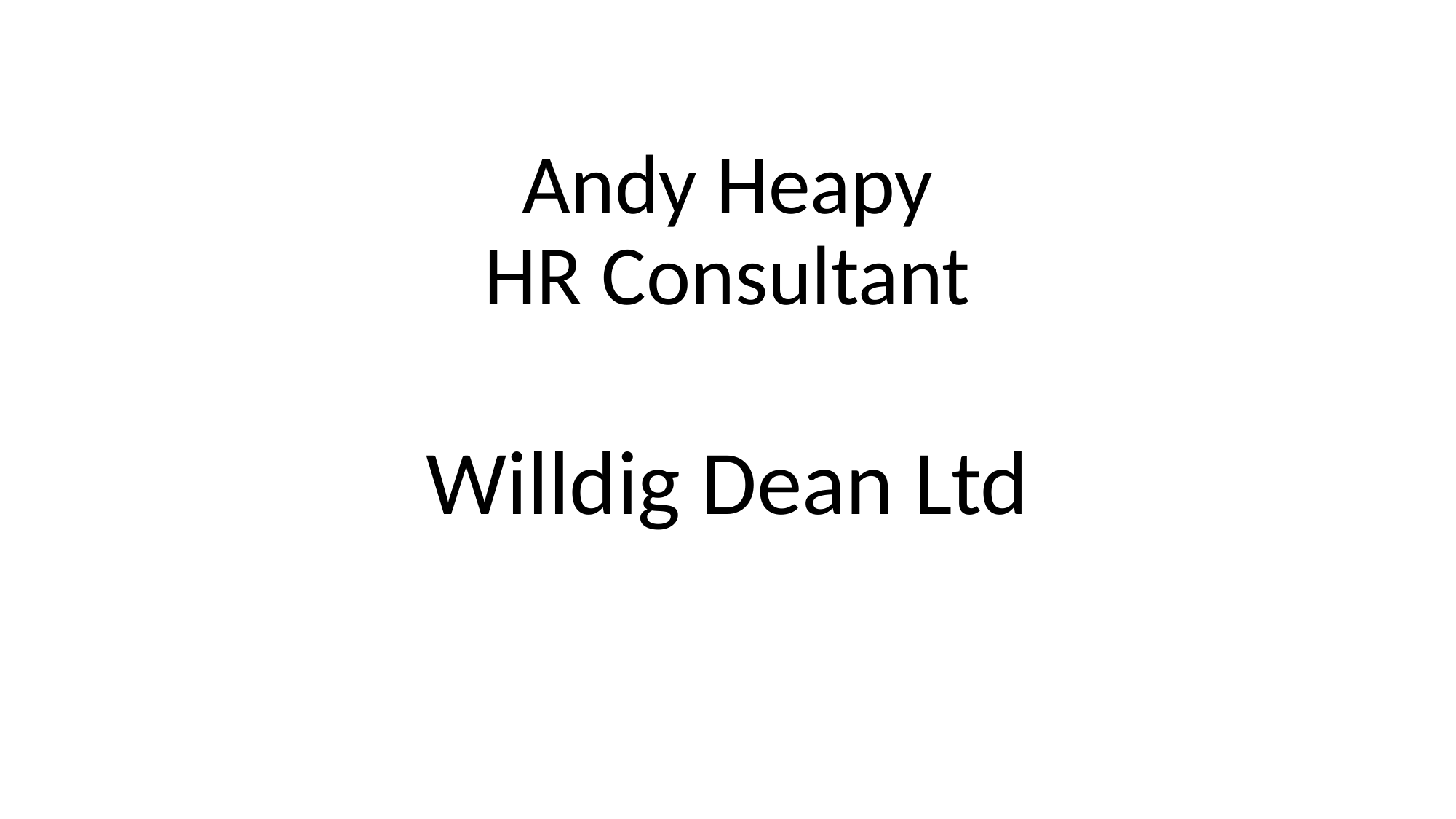

# Andy Heapy HR Consultant
Willdig Dean Ltd